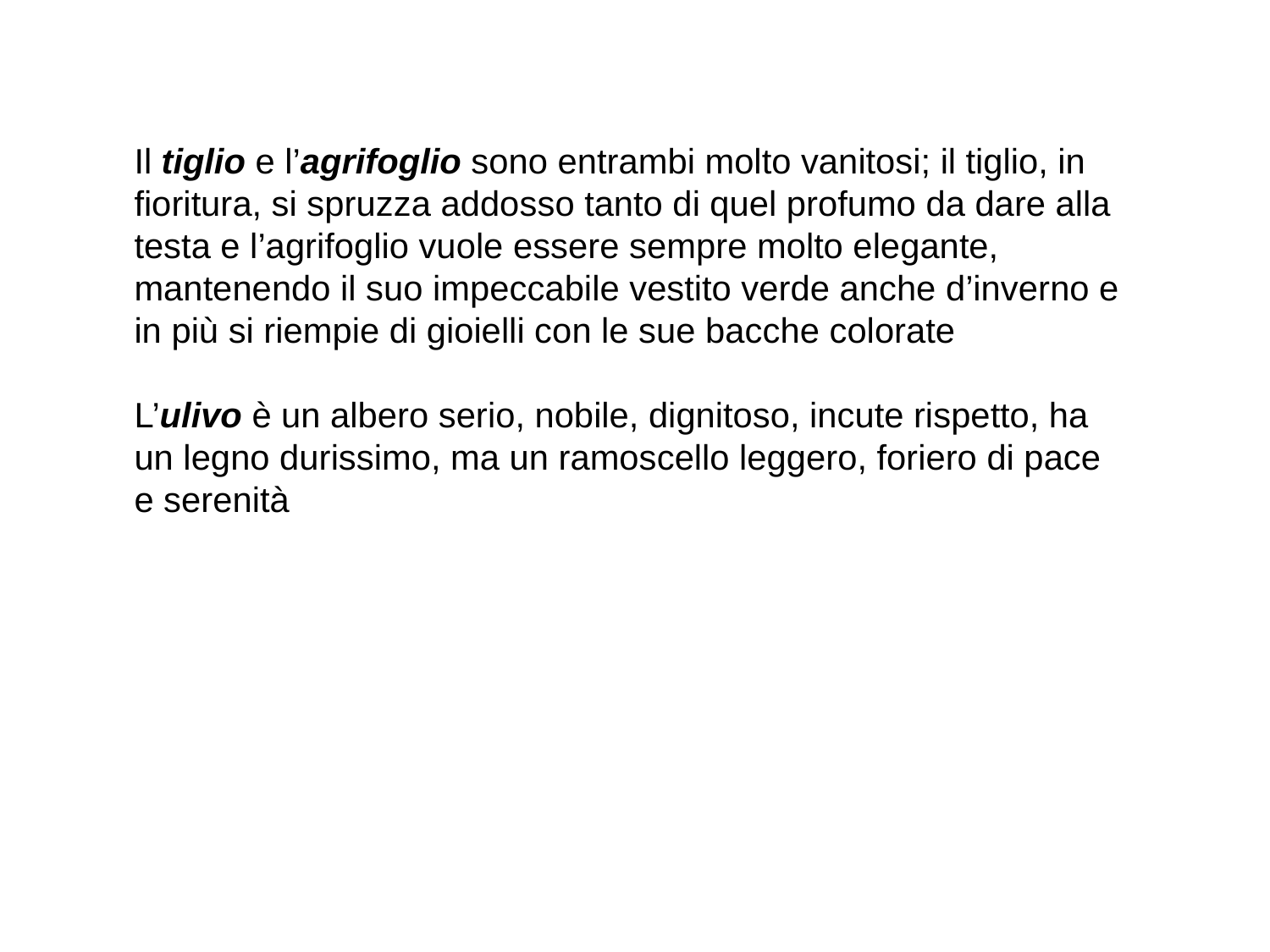

Il tiglio e l’agrifoglio sono entrambi molto vanitosi; il tiglio, in fioritura, si spruzza addosso tanto di quel profumo da dare alla testa e l’agrifoglio vuole essere sempre molto elegante, mantenendo il suo impeccabile vestito verde anche d’inverno e in più si riempie di gioielli con le sue bacche colorate

L’ulivo è un albero serio, nobile, dignitoso, incute rispetto, ha un legno durissimo, ma un ramoscello leggero, foriero di pace e serenità